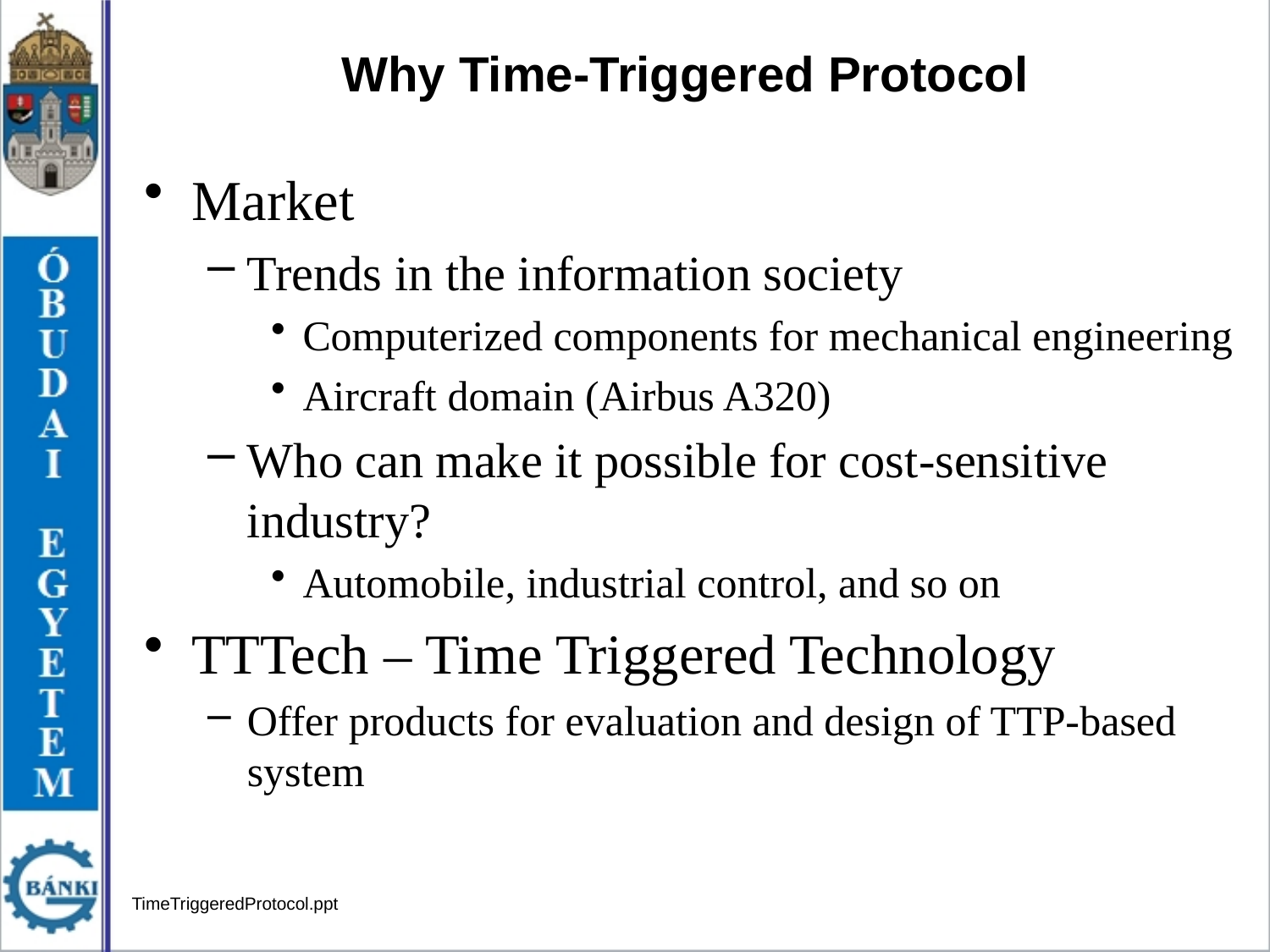

Why Time-Triggered Protocol

Market
Trends in the information society
Computerized components for mechanical engineering
Aircraft domain (Airbus A320)
Who can make it possible for cost-sensitive industry?
Automobile, industrial control, and so on
TTTech – Time Triggered Technology
Offer products for evaluation and design of TTP-based system
TimeTriggeredProtocol.ppt